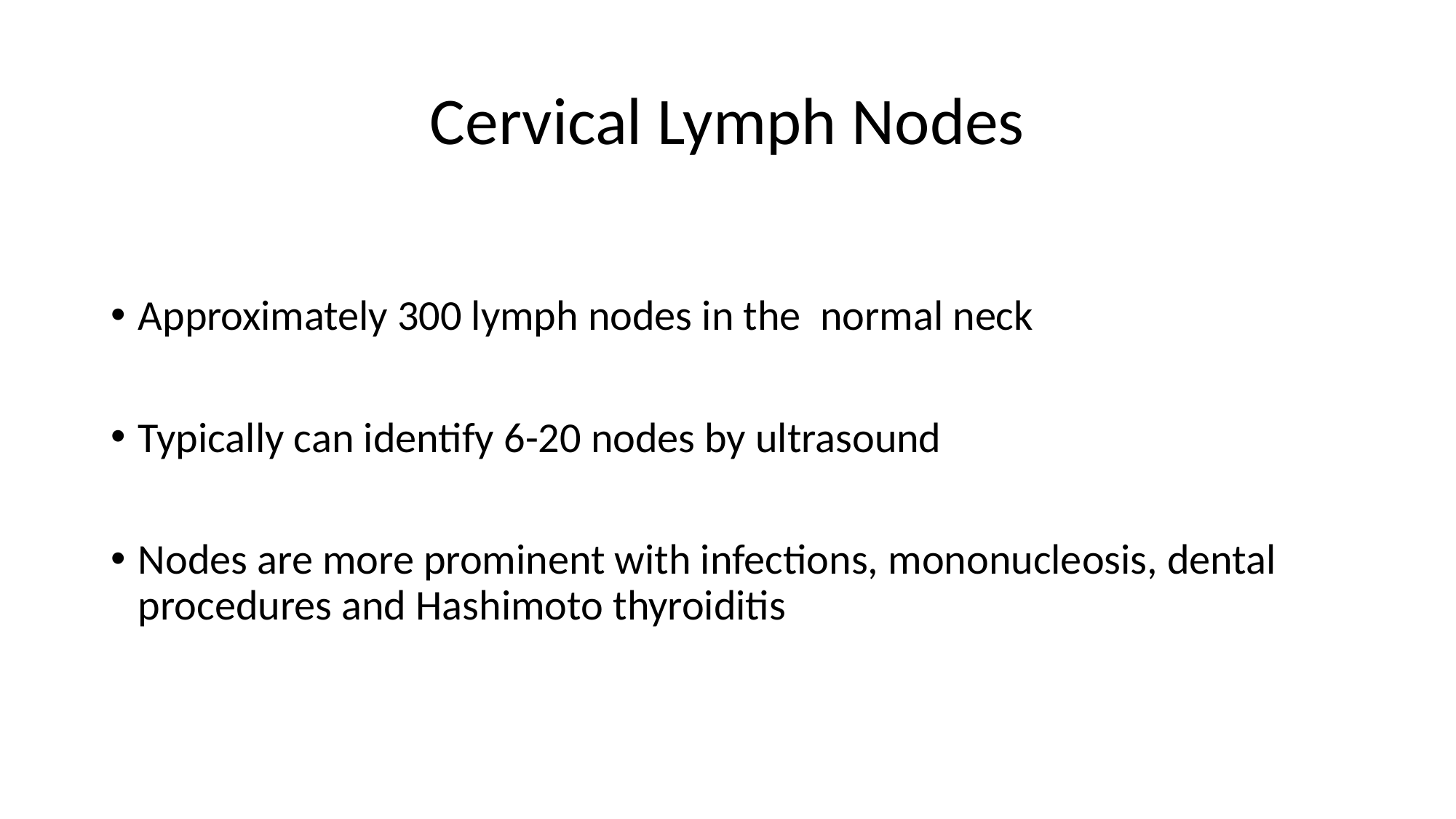

# Cervical Lymph Nodes
Approximately 300 lymph nodes in the  normal neck

Typically can identify 6-20 nodes by ultrasound

Nodes are more prominent with infections, mononucleosis, dental procedures and Hashimoto thyroiditis